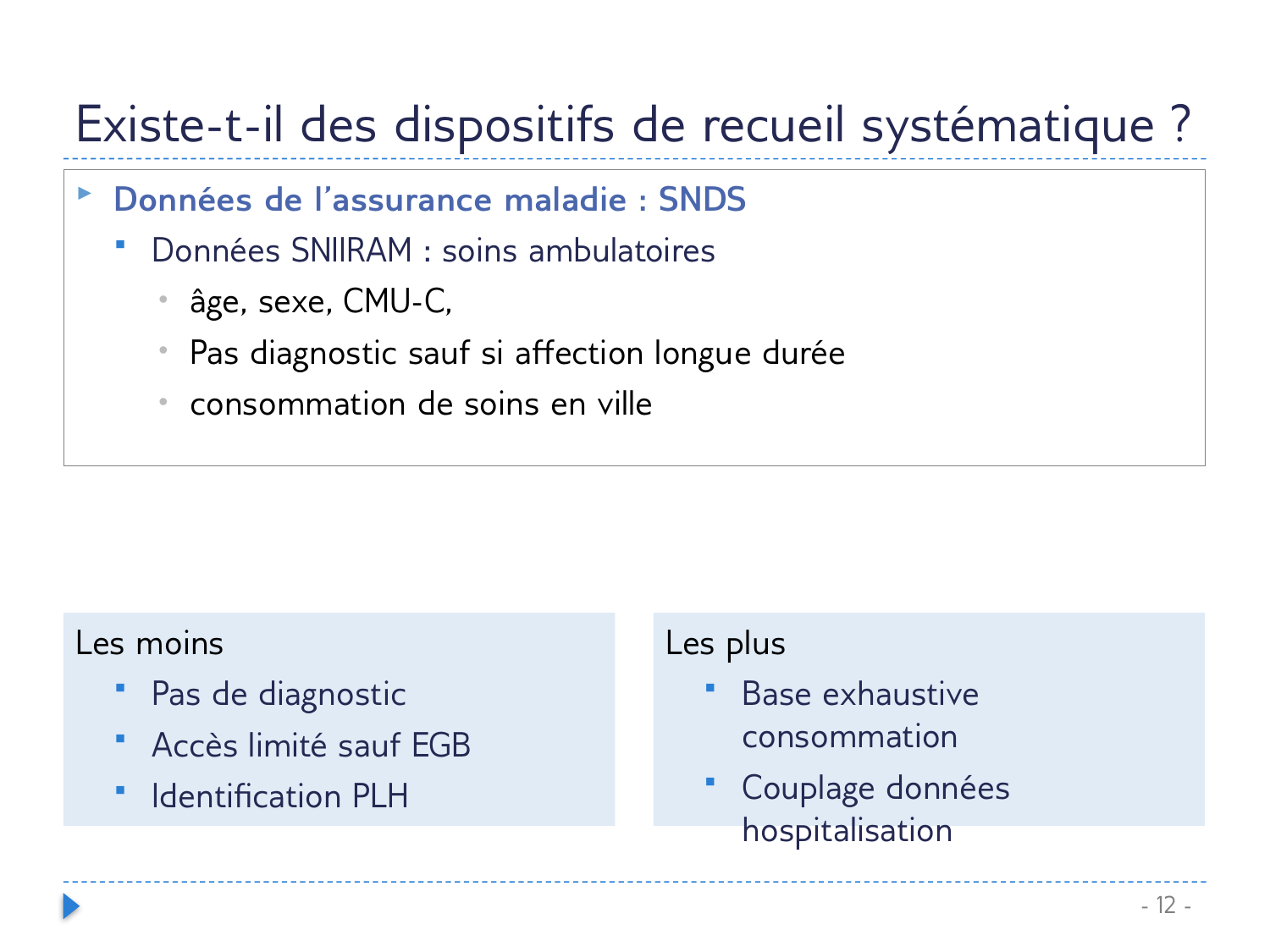

# Existe-t-il des dispositifs de recueil systématique ?
Données de l’assurance maladie : SNDS
Données SNIIRAM : soins ambulatoires
âge, sexe, CMU-C,
Pas diagnostic sauf si affection longue durée
consommation de soins en ville

Les moins
Pas de diagnostic
Accès limité sauf EGB
Identification PLH
Les plus
Base exhaustive consommation
Couplage données hospitalisation
- 12 -